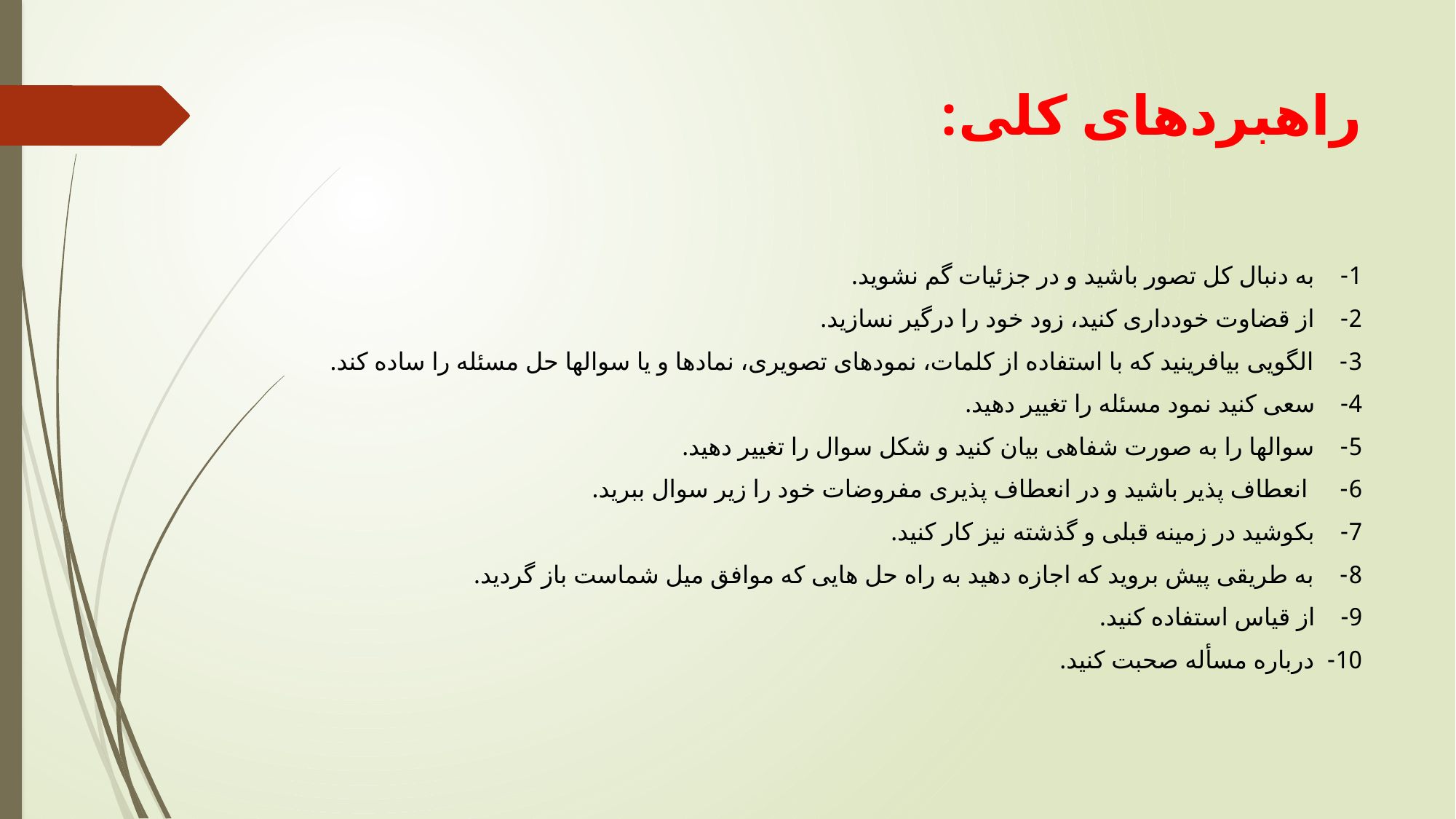

# راهبردهای کلی:
1-    به دنبال کل تصور باشید و در جزئیات گم نشوید.
2-    از قضاوت خودداری کنید، زود خود را درگیر نسازید.
3-    الگویی بیافرینید که با استفاده از کلمات، نمودهای تصویری، نمادها و یا سوالها حل مسئله را ساده کند.
4-    سعی کنید نمود مسئله را تغییر دهید.
5-    سوالها را به صورت شفاهی بیان کنید و شکل سوال را تغییر دهید.
6-     انعطاف پذیر باشید و در انعطاف پذیری مفروضات خود را زیر سوال ببرید.
7-    بکوشید در زمینه قبلی و گذشته نیز کار کنید.
8-    به طریقی پیش بروید که اجازه دهید به راه حل هایی که موافق میل شماست باز گردید.
9-    از قیاس استفاده کنید.
10-  درباره مسأله صحبت کنید.